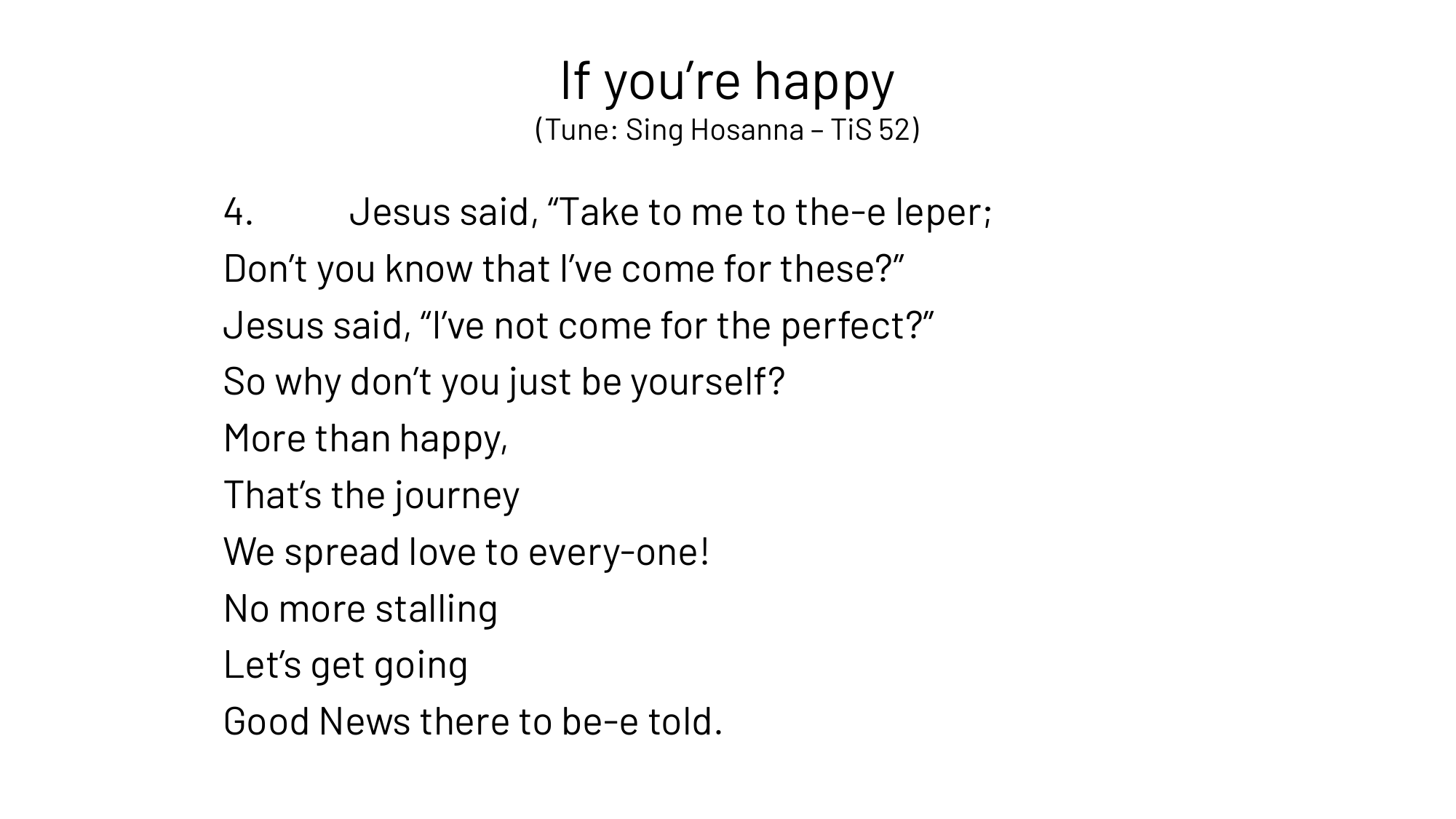

If you’re happy
(Tune: Sing Hosanna – TiS 52)
4.	Jesus said, “Take to me to the-e leper;
Don’t you know that I’ve come for these?”
Jesus said, “I’ve not come for the perfect?”
So why don’t you just be yourself?
More than happy,
That’s the journey
We spread love to every-one!
No more stalling
Let’s get going
Good News there to be-e told.